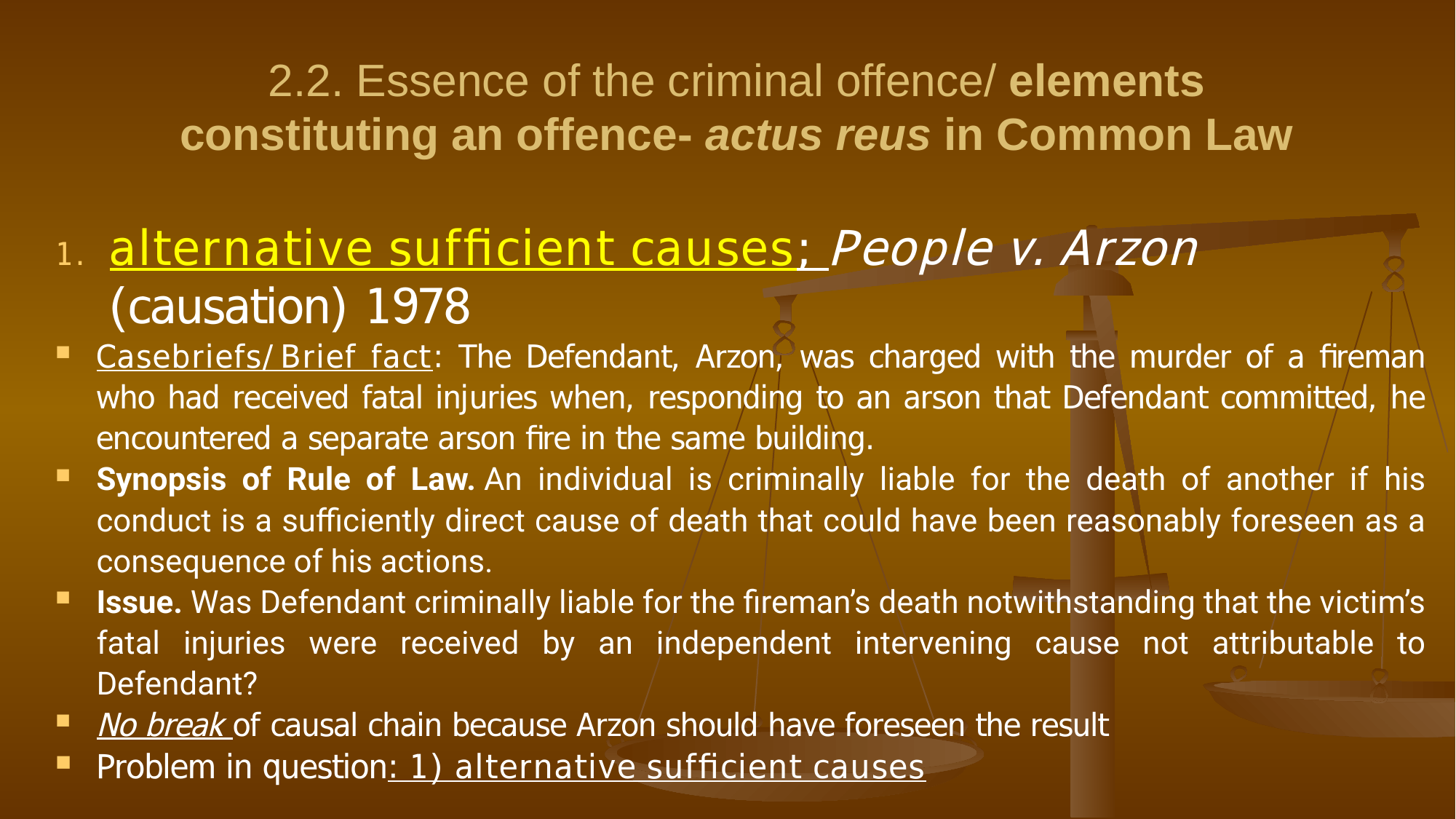

# 2.2. Essence of the criminal offence/ elements constituting an offence- actus reus in Common Law
alternative sufficient causes; People v. Arzon (causation) 1978
Casebriefs/Brief fact: The Defendant, Arzon, was charged with the murder of a fireman who had received fatal injuries when, responding to an arson that Defendant committed, he encountered a separate arson fire in the same building.
Synopsis of Rule of Law. An individual is criminally liable for the death of another if his conduct is a sufficiently direct cause of death that could have been reasonably foreseen as a consequence of his actions.
Issue. Was Defendant criminally liable for the fireman’s death notwithstanding that the victim’s fatal injuries were received by an independent intervening cause not attributable to Defendant?
No break of causal chain because Arzon should have foreseen the result
Problem in question: 1) alternative sufficient causes